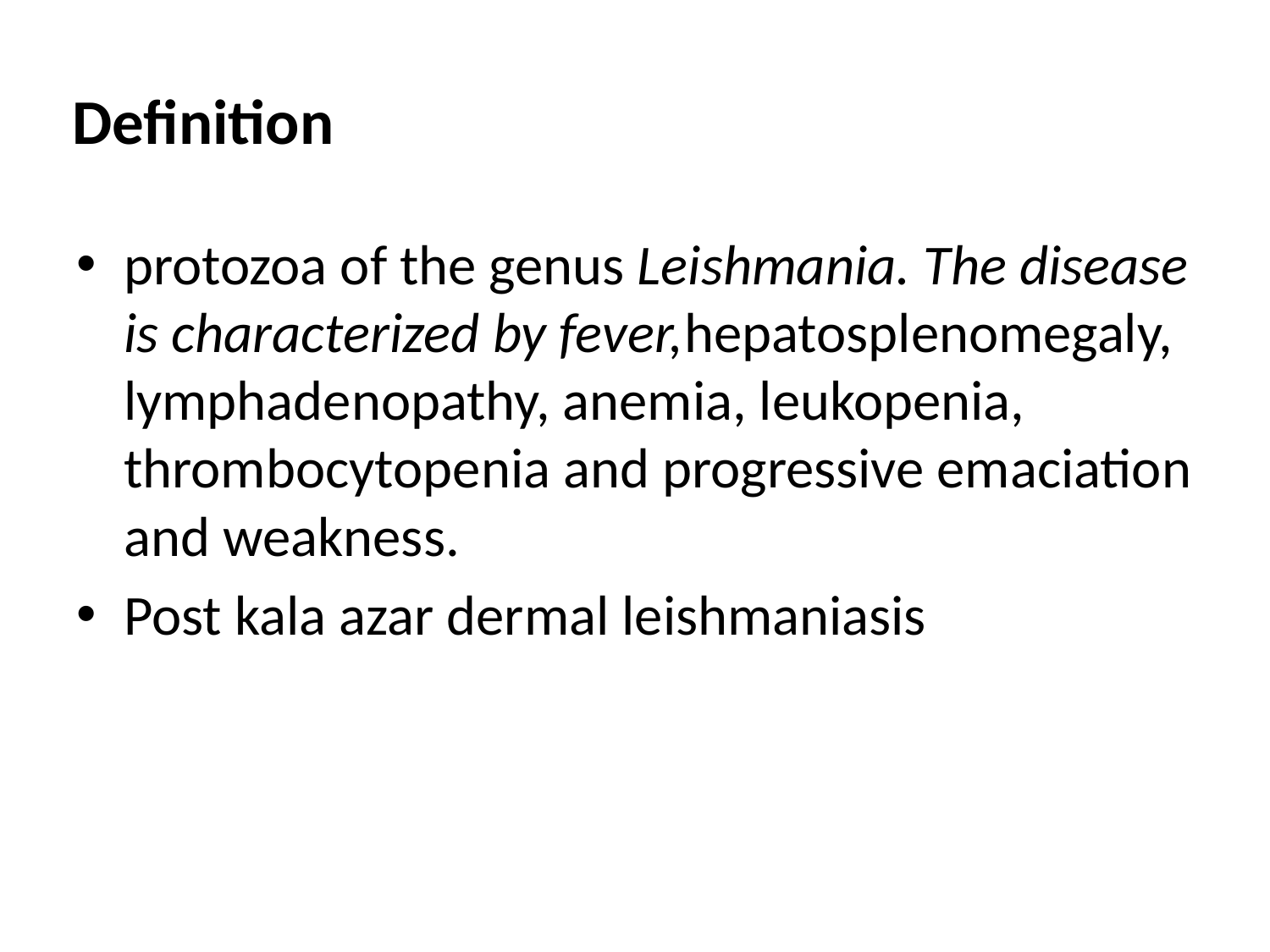

# Definition
protozoa of the genus Leishmania. The disease is characterized by fever,hepatosplenomegaly, lymphadenopathy, anemia, leukopenia, thrombocytopenia and progressive emaciation and weakness.
Post kala azar dermal leishmaniasis